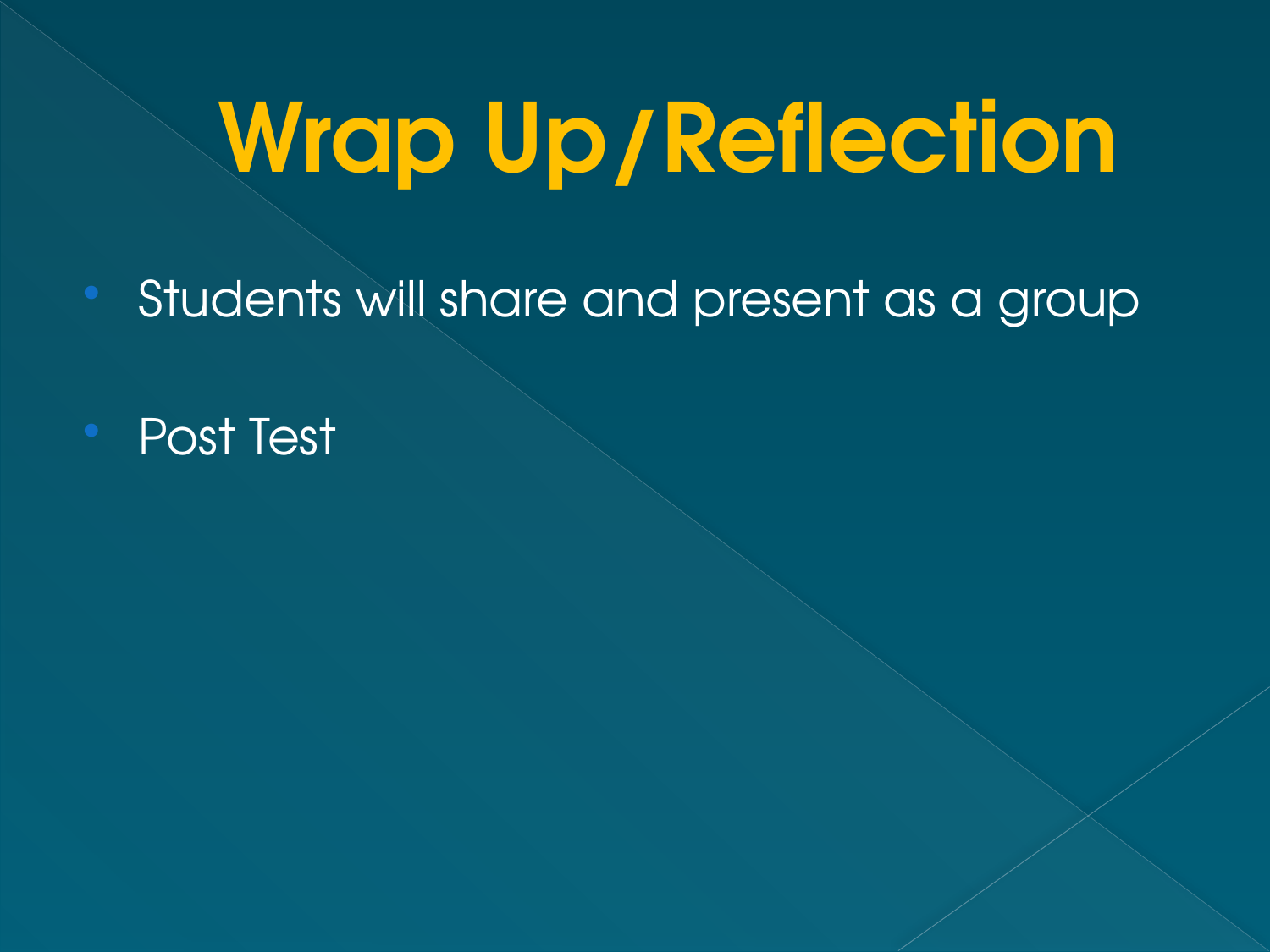

# Wrap Up/Reflection
Students will share and present as a group

Post Test